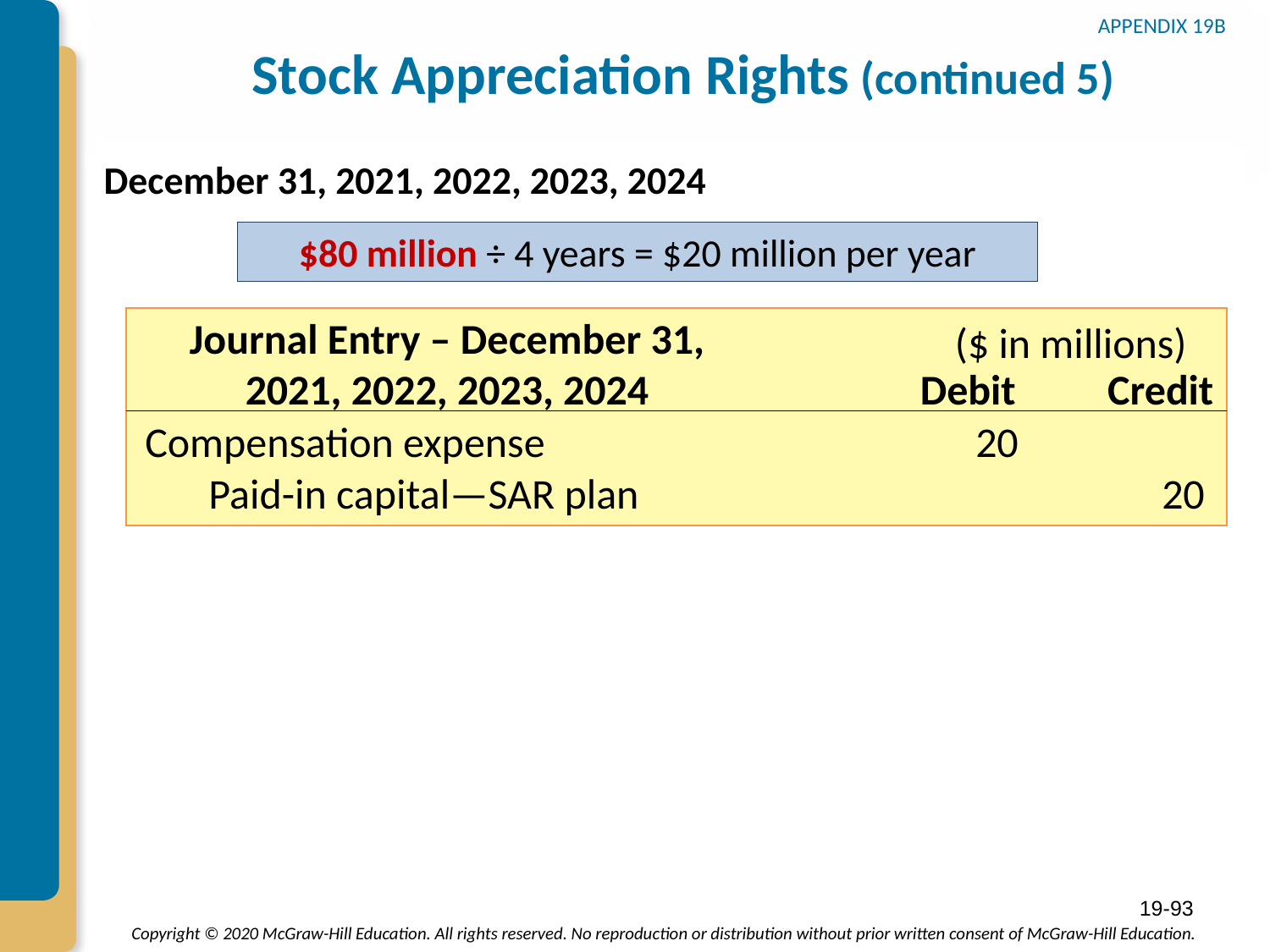

# Stock Appreciation Rights (continued 5)
APPENDIX 19B
December 31, 2021, 2022, 2023, 2024
$80 million ÷ 4 years = $20 million per year
Journal Entry – December 31, 2021, 2022, 2023, 2024

($ in millions)
Debit
Credit
Compensation expense
20
Paid-in capital—SAR plan
20
19-93